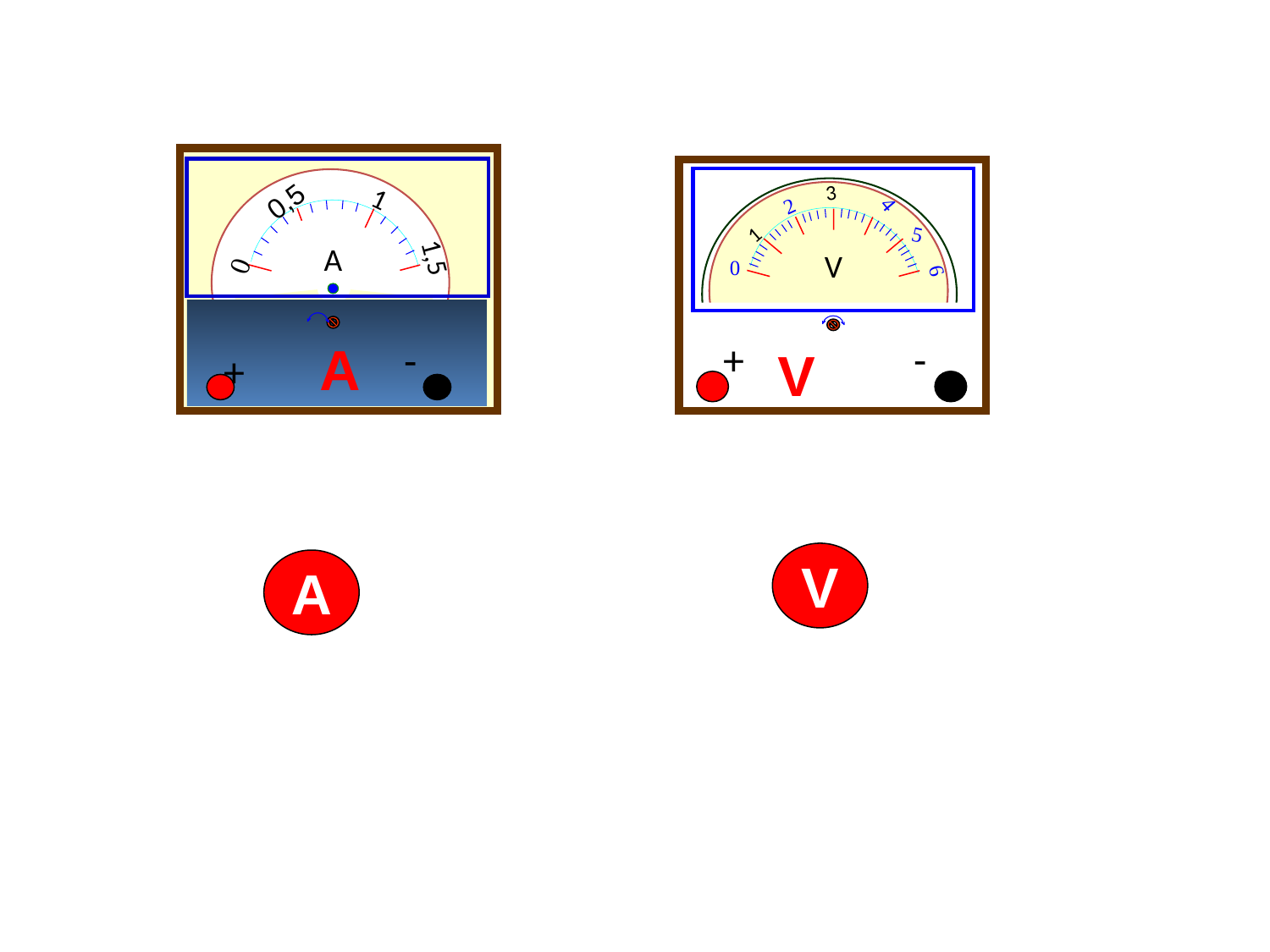

1
0,5

A
1,5

0

A
-
+

3

K

4
2

5
1

V

0

6

+
-

V
V
A